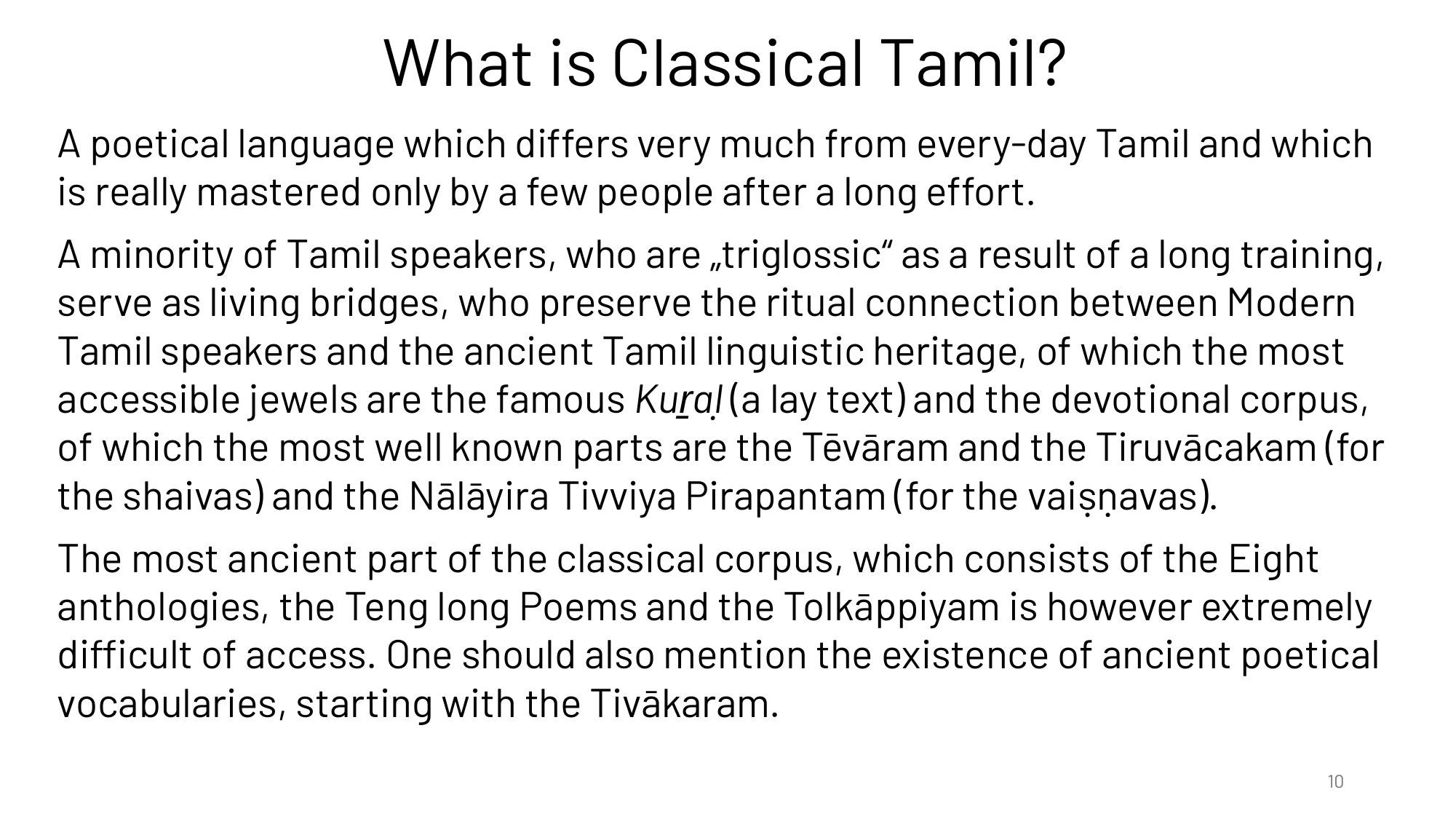

# What is Classical Tamil?
A poetical language which differs very much from every-day Tamil and which is really mastered only by a few people after a long effort.
A minority of Tamil speakers, who are „triglossic“ as a result of a long training, serve as living bridges, who preserve the ritual connection between Modern Tamil speakers and the ancient Tamil linguistic heritage, of which the most accessible jewels are the famous Kuṟaḷ (a lay text) and the devotional corpus, of which the most well known parts are the Tēvāram and the Tiruvācakam (for the shaivas) and the Nālāyira Tivviya Pirapantam (for the vaiṣṇavas).
The most ancient part of the classical corpus, which consists of the Eight anthologies, the Teng long Poems and the Tolkāppiyam is however extremely difficult of access. One should also mention the existence of ancient poetical vocabularies, starting with the Tivākaram.
10